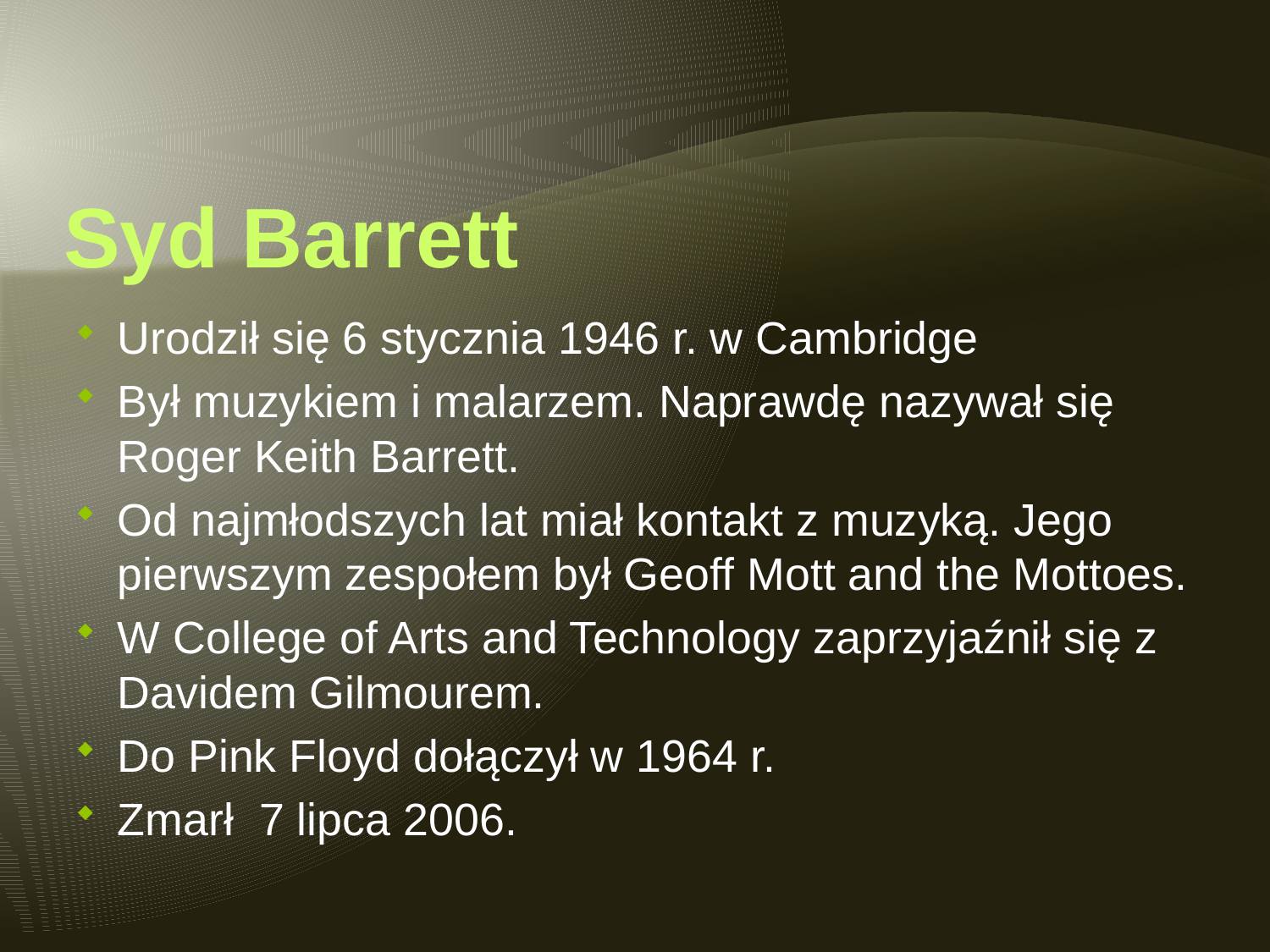

# Syd Barrett
Urodził się 6 stycznia 1946 r. w Cambridge
Był muzykiem i malarzem. Naprawdę nazywał się Roger Keith Barrett.
Od najmłodszych lat miał kontakt z muzyką. Jego pierwszym zespołem był Geoff Mott and the Mottoes.
W College of Arts and Technology zaprzyjaźnił się z Davidem Gilmourem.
Do Pink Floyd dołączył w 1964 r.
Zmarł  7 lipca 2006.